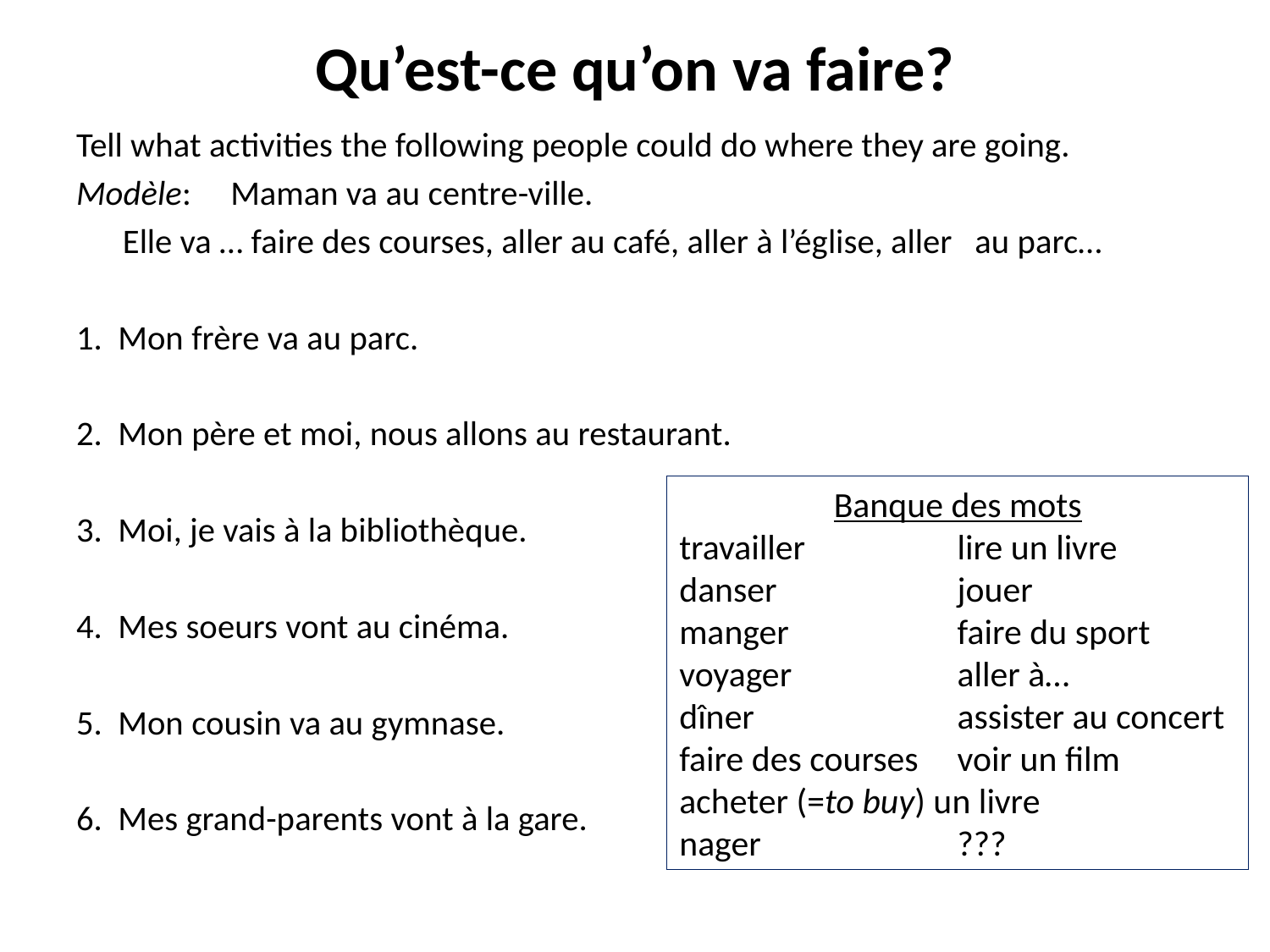

# Qu’est-ce qu’on va faire?
Tell what activities the following people could do where they are going.
Modèle:     Maman va au centre-ville.
			Elle va … faire des courses, aller au café, aller à l’église, aller 		au parc…

1.  Mon frère va au parc.

2.  Mon père et moi, nous allons au restaurant.

3.  Moi, je vais à la bibliothèque.

4.  Mes soeurs vont au cinéma.

5.  Mon cousin va au gymnase.

6.  Mes grand-parents vont à la gare.

Banque des mots
travailler		   lire un livre
danser		   jouer
manger		   faire du sport
voyager		   aller à…
dîner		   assister au concert faire des courses	   voir un film
acheter (=to buy) un livre
nager 		   ???